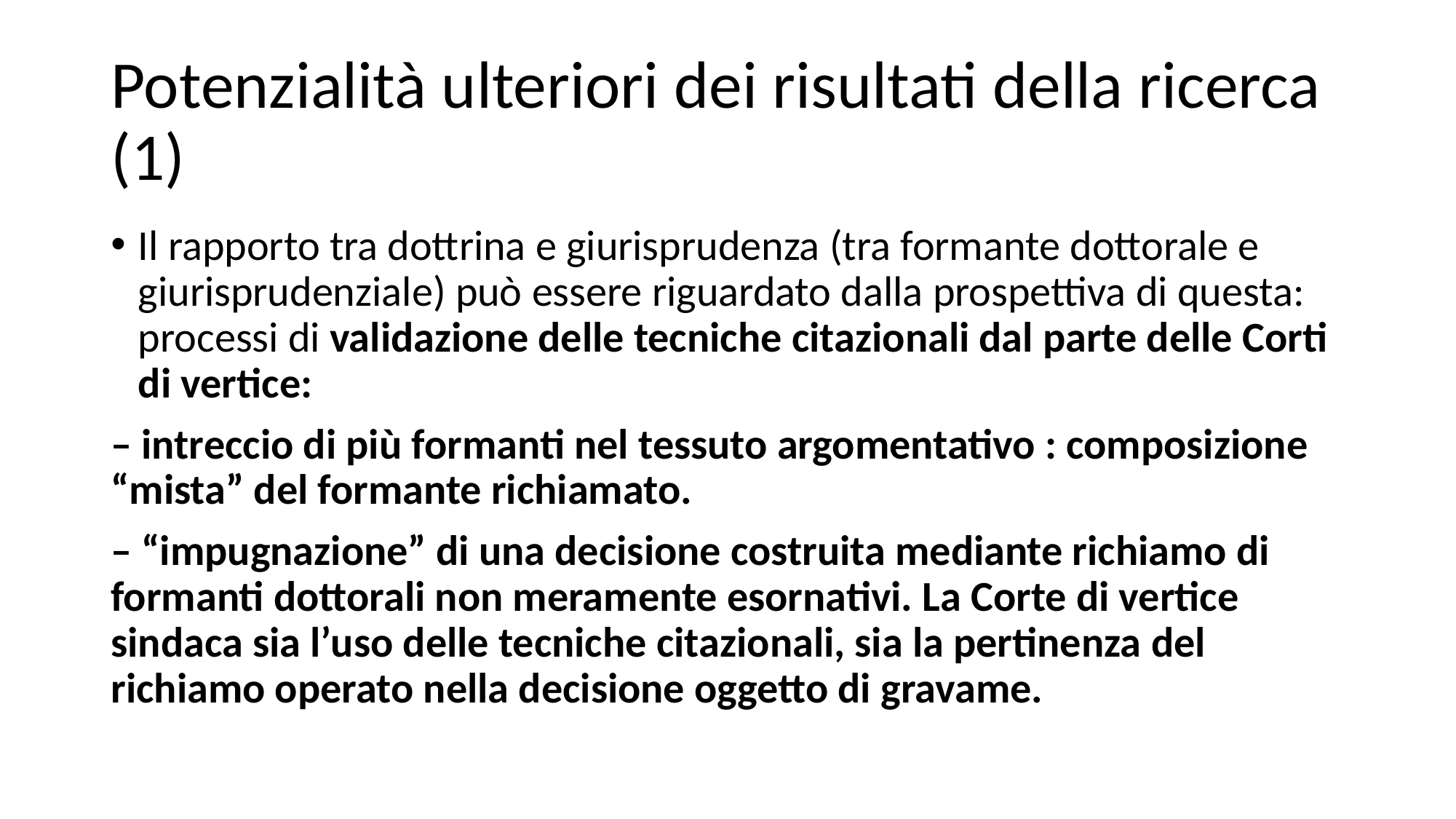

# Potenzialità ulteriori dei risultati della ricerca (1)
Il rapporto tra dottrina e giurisprudenza (tra formante dottorale e giurisprudenziale) può essere riguardato dalla prospettiva di questa: processi di validazione delle tecniche citazionali dal parte delle Corti di vertice:
– intreccio di più formanti nel tessuto argomentativo : composizione “mista” del formante richiamato.
– “impugnazione” di una decisione costruita mediante richiamo di formanti dottorali non meramente esornativi. La Corte di vertice sindaca sia l’uso delle tecniche citazionali, sia la pertinenza del richiamo operato nella decisione oggetto di gravame.